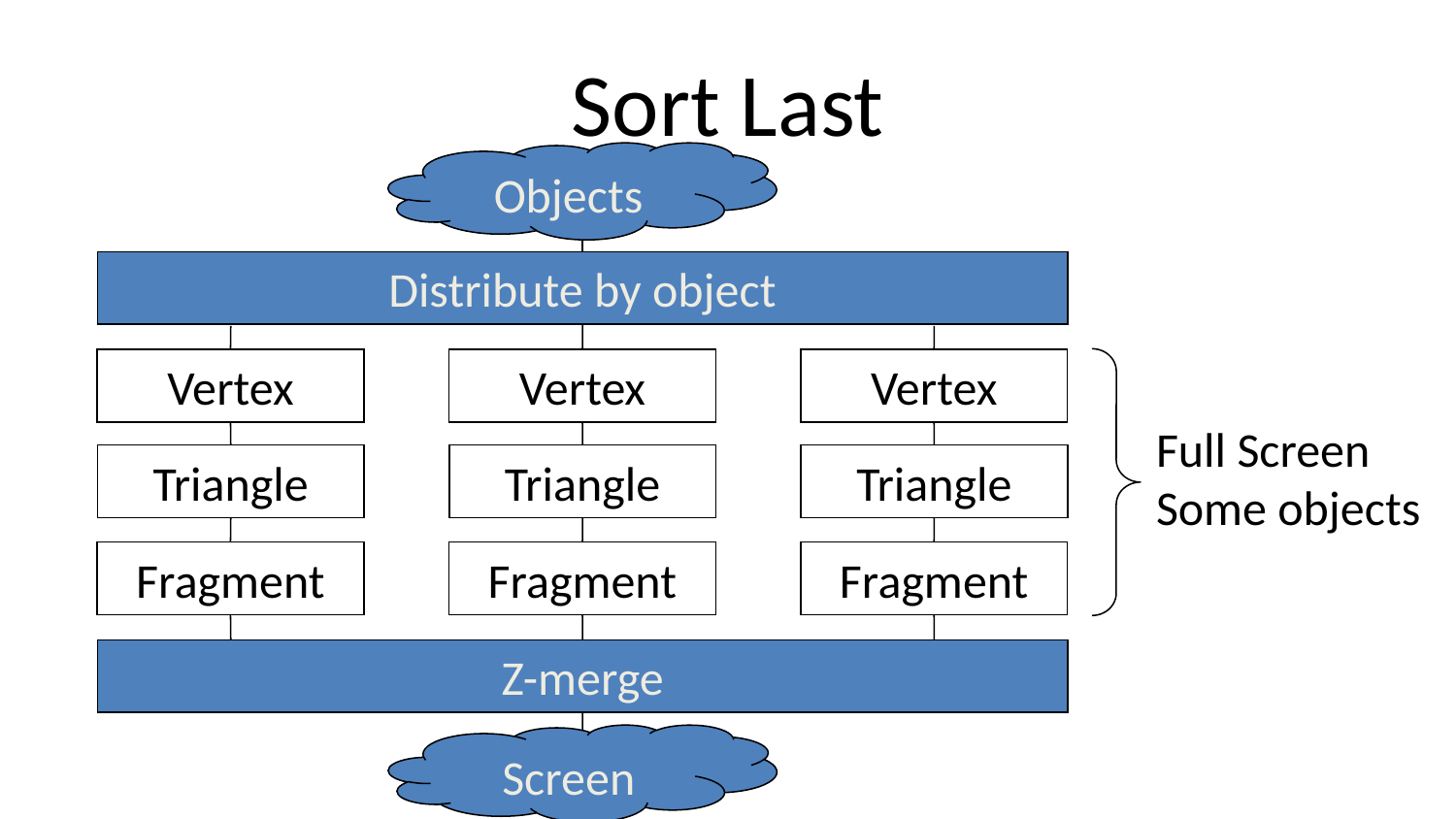

# Sort Last
Objects
Distribute by object

Vertex
Vertex
Vertex
Full Screen
Some objects
Triangle
Triangle
Triangle
Fragment
Fragment
Fragment
Z-merge
Screen